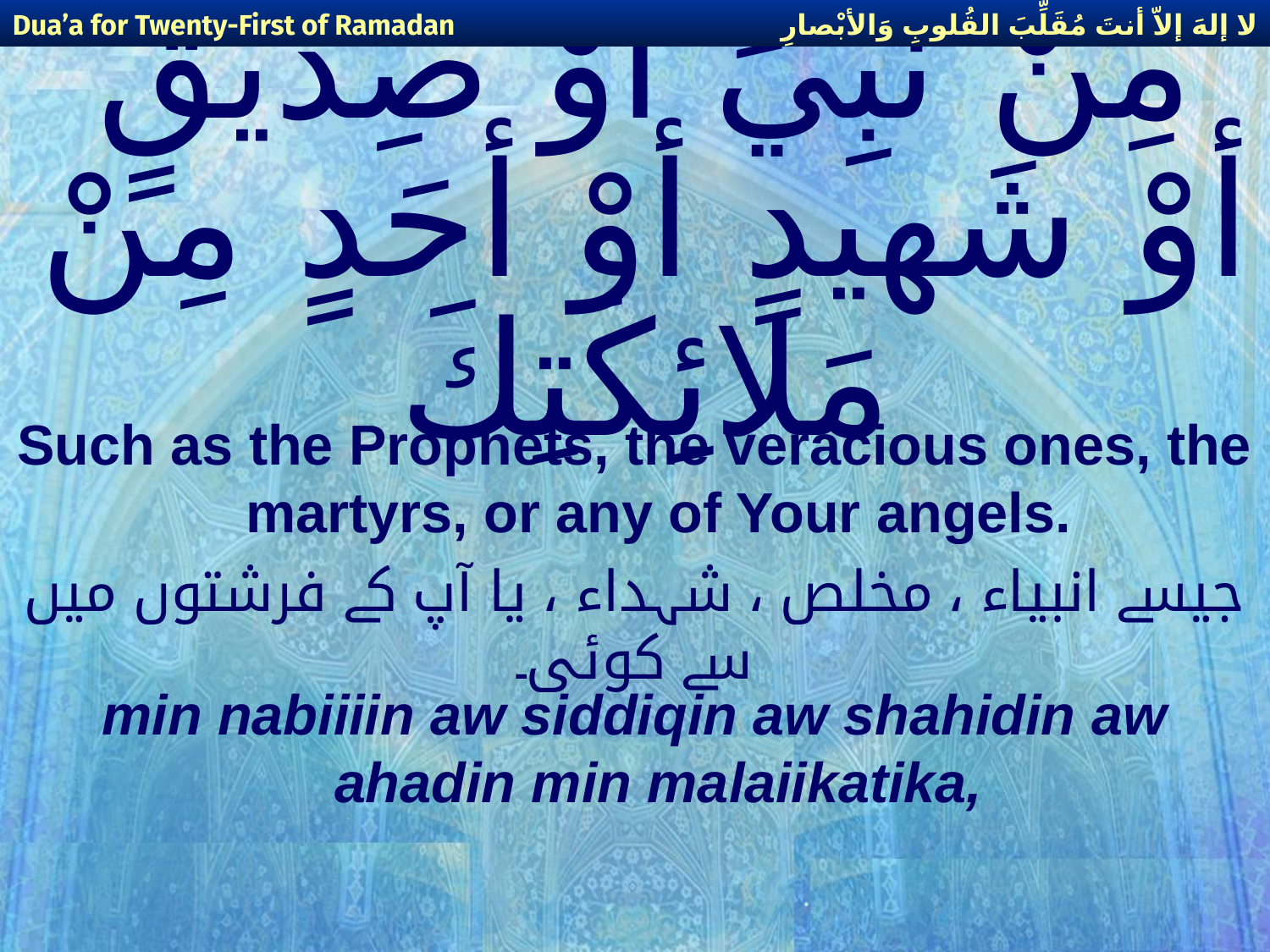

لا إلهَ إلاّ أنتَ مُقَلِّبَ القُلوبِ وَالأبْصارِ
Dua’a for Twenty-First of Ramadan
# مِنْ نَبِيٍّ أوْ صِدّيقٍ أوْ شَهيدٍ أوْ أحَدٍ مِنْ مَلائِكَتِكَ
Such as the Prophets, the veracious ones, the martyrs, or any of Your angels.
جیسے انبیاء ، مخلص ، شہداء ، یا آپ کے فرشتوں میں سے کوئی۔

min nabiiiin aw siddiqin aw shahidin aw ahadin min malaiikatika,